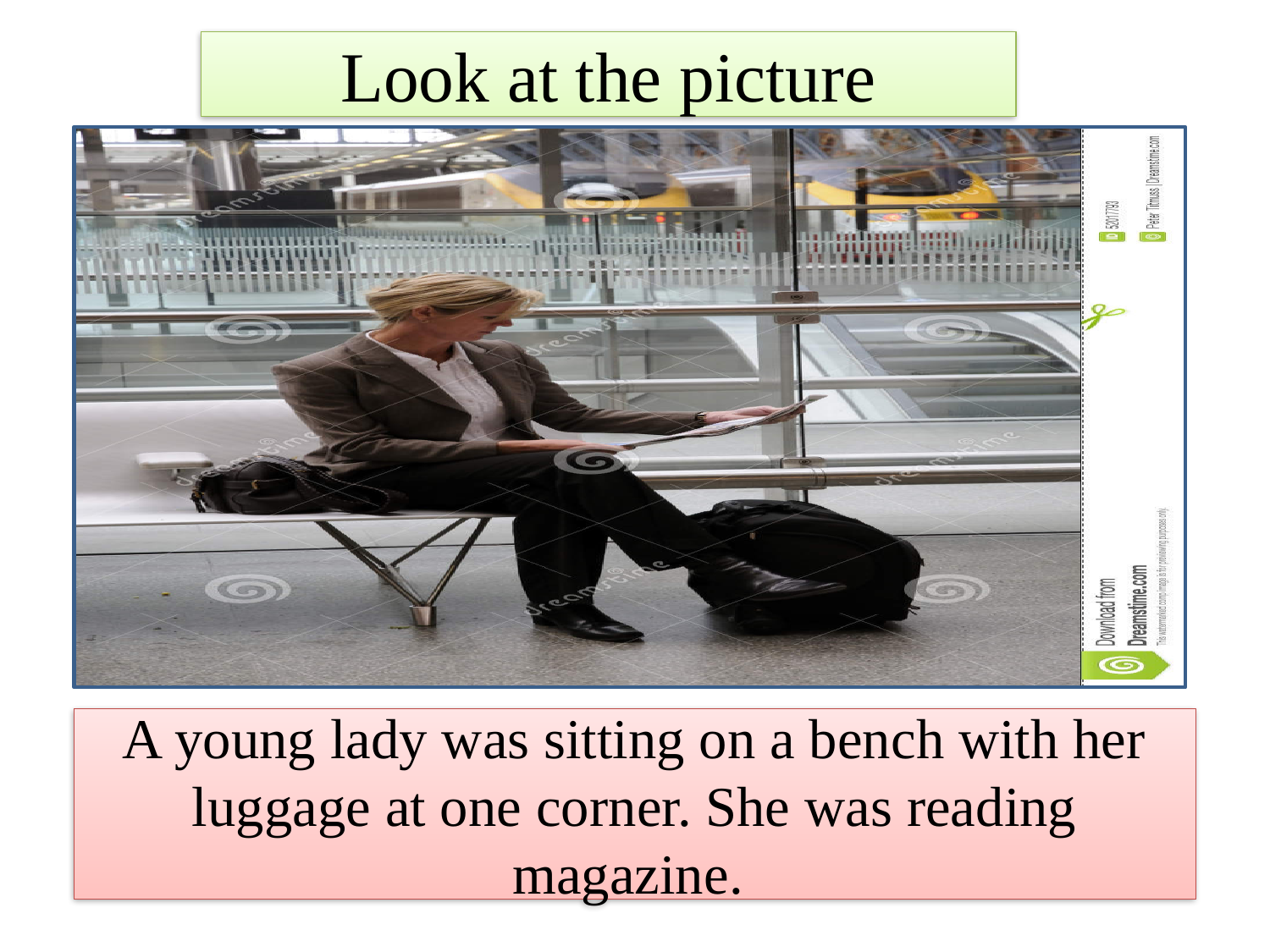

Look at the picture

A young lady was sitting on a bench with her luggage at one corner. She was reading magazine.